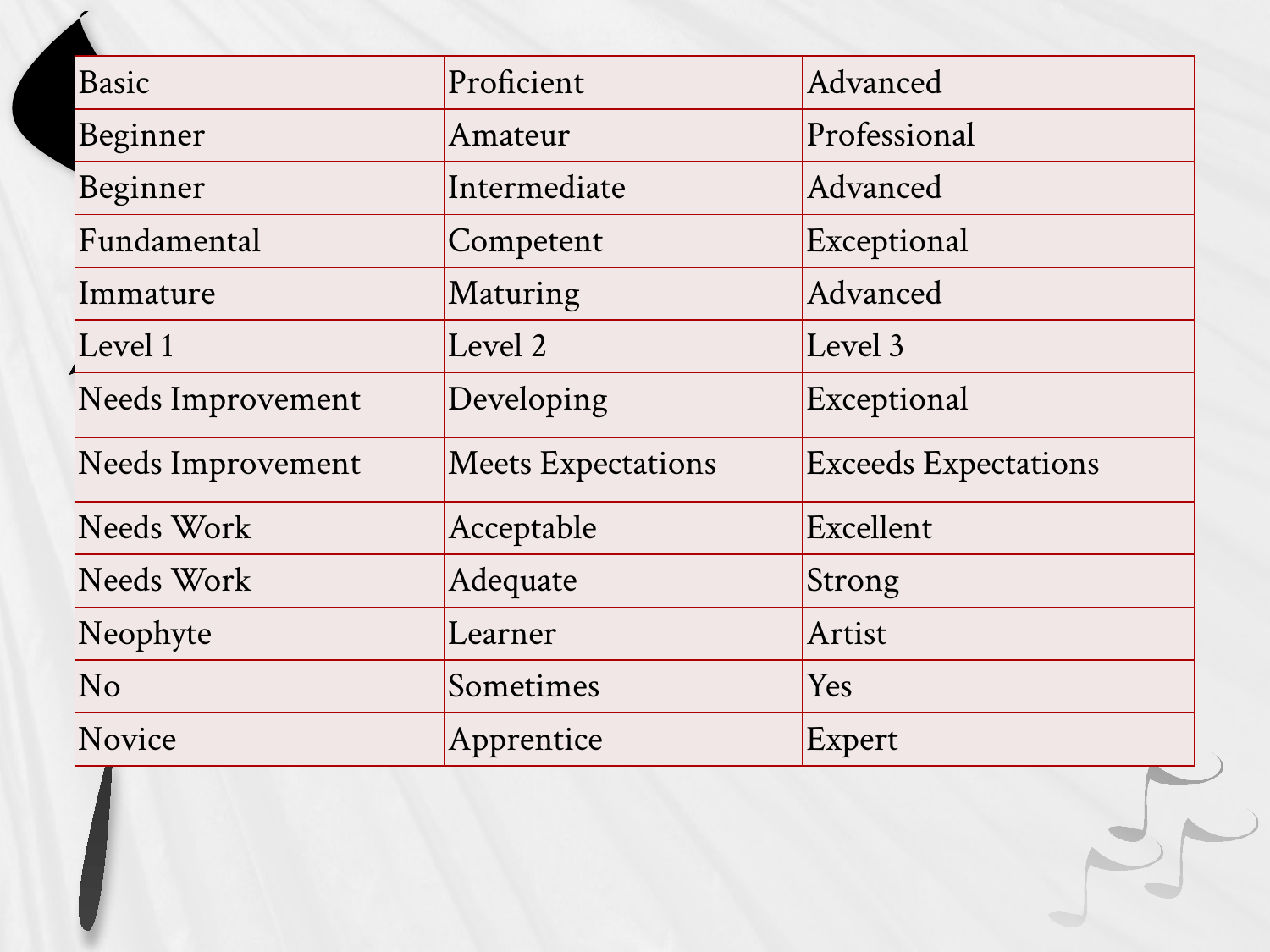

| Basic | Proficient | Advanced |
| --- | --- | --- |
| Beginner | Amateur | Professional |
| Beginner | Intermediate | Advanced |
| Fundamental | Competent | Exceptional |
| Immature | Maturing | Advanced |
| Level 1 | Level 2 | Level 3 |
| Needs Improvement | Developing | Exceptional |
| Needs Improvement | Meets Expectations | Exceeds Expectations |
| Needs Work | Acceptable | Excellent |
| Needs Work | Adequate | Strong |
| Neophyte | Learner | Artist |
| No | Sometimes | Yes |
| Novice | Apprentice | Expert |